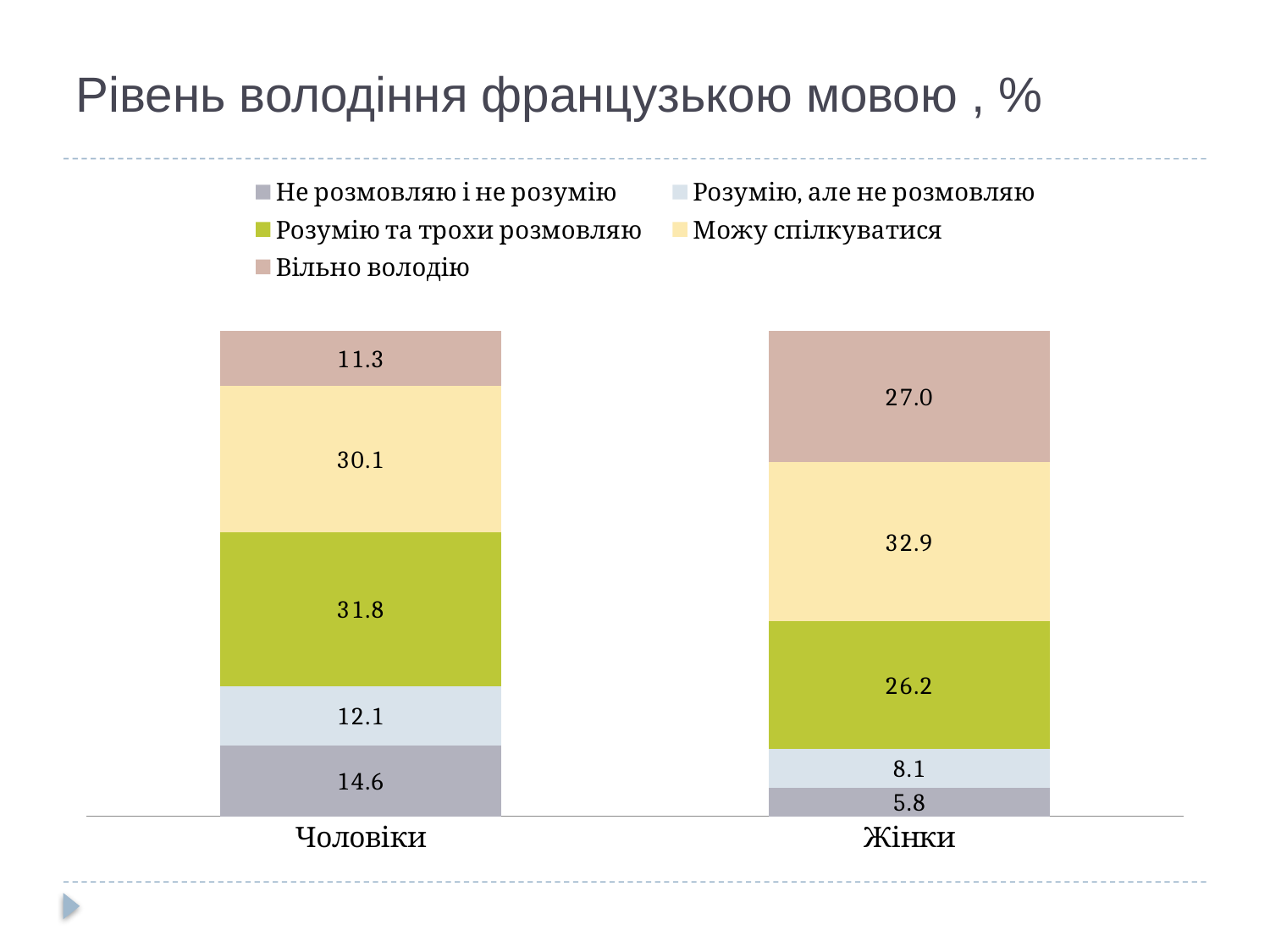

# Рівень володіння французькою мовою , %

### Chart

| Category | Не розмовляю і не розумію | Розумію, але не розмовляю | Розумію та трохи розмовляю | Можу спілкуватися | Вільно володію |
|---|---|---|---|---|---|
| Чоловіки | 14.644351464435072 | 12.133891213389122 | 31.799163179916317 | 30.12552301255229 | 11.29707112970708 |
| Жінки | 5.8495821727019495 | 8.07799442896937 | 26.18384401114206 | 32.86908077994414 | 27.01949860724234 |